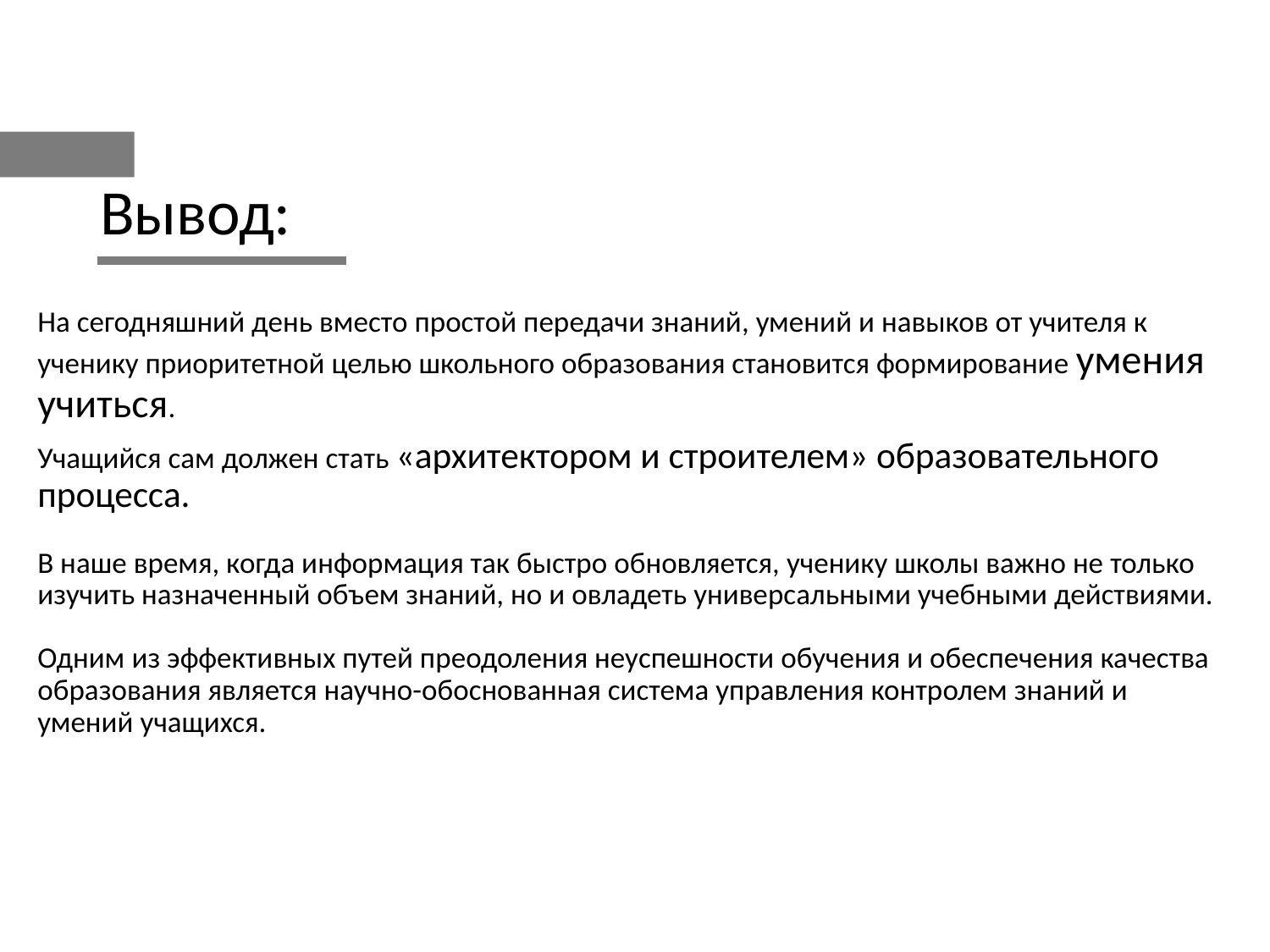

# Вывод:
На сегодняшний день вместо простой передачи знаний, умений и навыков от учителя к ученику приоритетной целью школьного образования становится формирование умения учиться.
Учащийся сам должен стать «архитектором и строителем» образовательного процесса.
 
В наше время, когда информация так быстро обновляется, ученику школы важно не только изучить назначенный объем знаний, но и овладеть универсальными учебными действиями.
Одним из эффективных путей преодоления неуспешности обучения и обеспечения качества образования является научно-обоснованная система управления контролем знаний и умений учащихся.